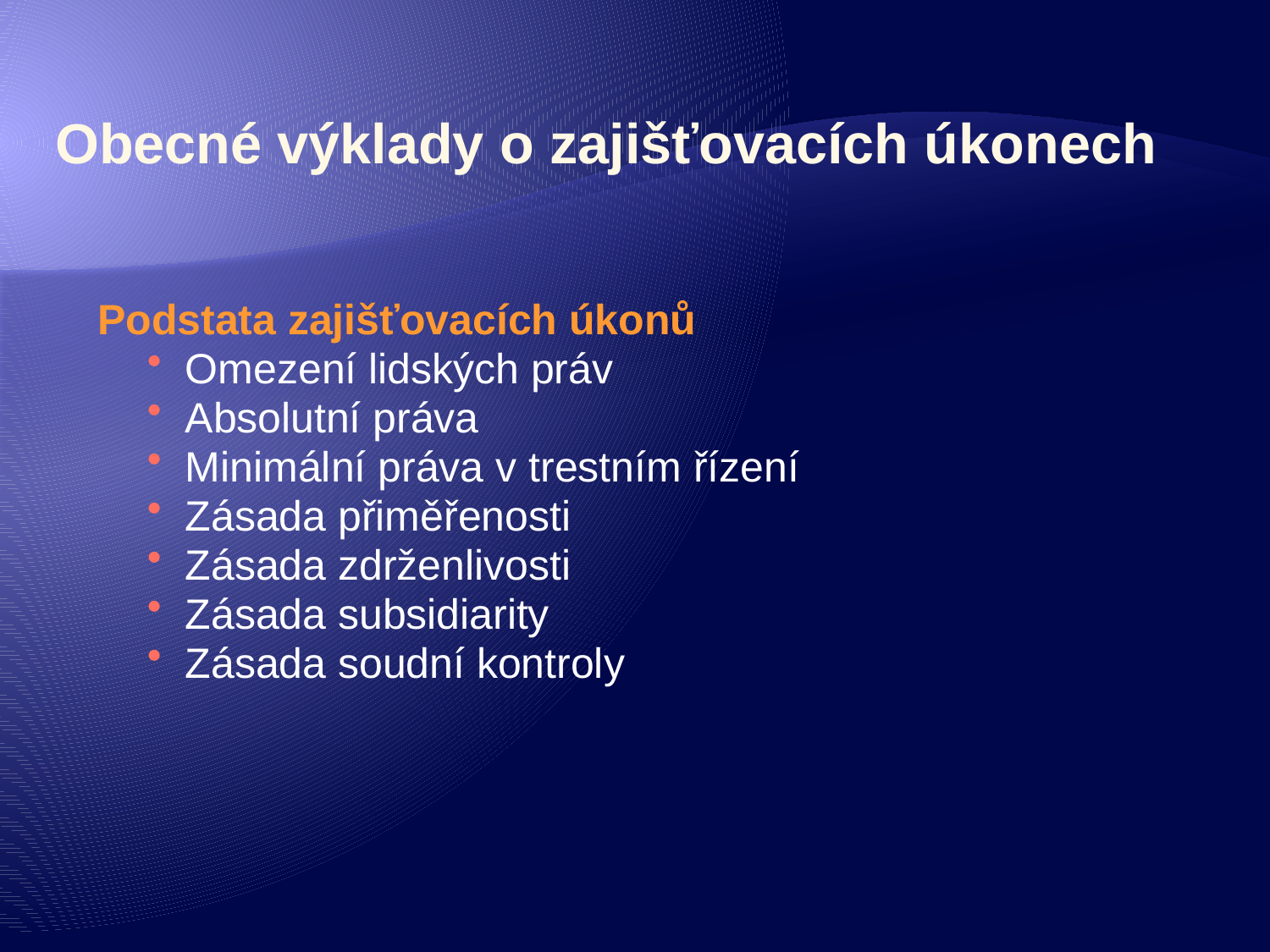

# Obecné výklady o zajišťovacích úkonech
Podstata zajišťovacích úkonů
Omezení lidských práv
Absolutní práva
Minimální práva v trestním řízení
Zásada přiměřenosti
Zásada zdrženlivosti
Zásada subsidiarity
Zásada soudní kontroly